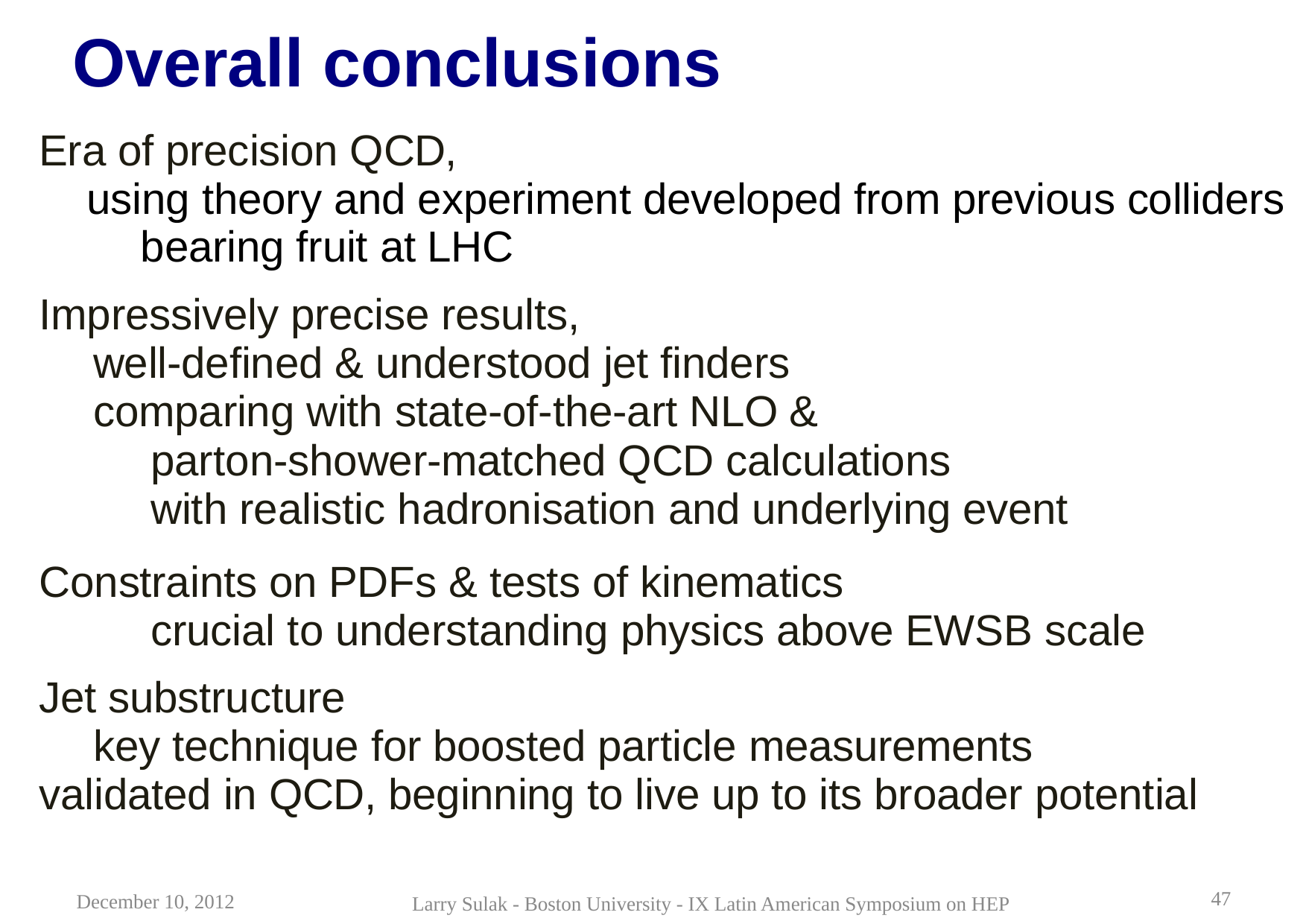

# Overall conclusions
Era of precision QCD,
    using theory and experiment developed from previous colliders 	    bearing fruit at LHC

Impressively precise results,
	well-defined & understood jet finders
	comparing with state-of-the-art NLO &
		parton-shower-matched QCD calculations
		with realistic hadronisation and underlying event

Constraints on PDFs & tests of kinematics 						crucial to understanding physics above EWSB scale

Jet substructure
	key technique for boosted particle measurements 		validated in QCD, beginning to live up to its broader potential
47
December 10, 2012
Larry Sulak - Boston University - IX Latin American Symposium on HEP